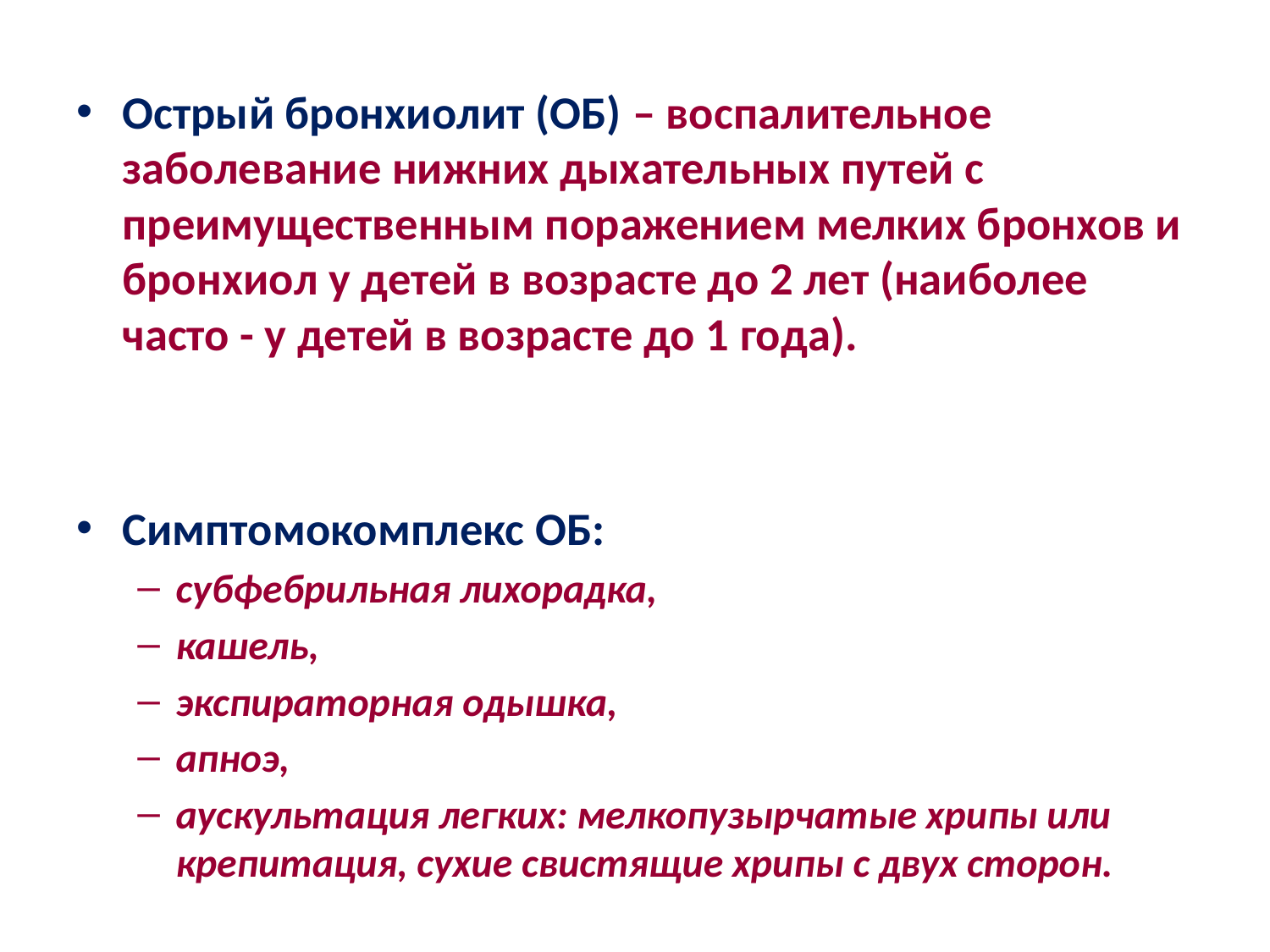

Острый бронхиолит (ОБ) – воспалительное заболевание нижних дыхательных путей с преимущественным поражением мелких бронхов и бронхиол у детей в возрасте до 2 лет (наиболее часто - у детей в возрасте до 1 года).

Симптомокомплекс ОБ:
субфебрильная лихорадка,
кашель,
экспираторная одышка,
апноэ,
аускультация легких: мелкопузырчатые хрипы или крепитация, сухие свистящие хрипы с двух сторон.